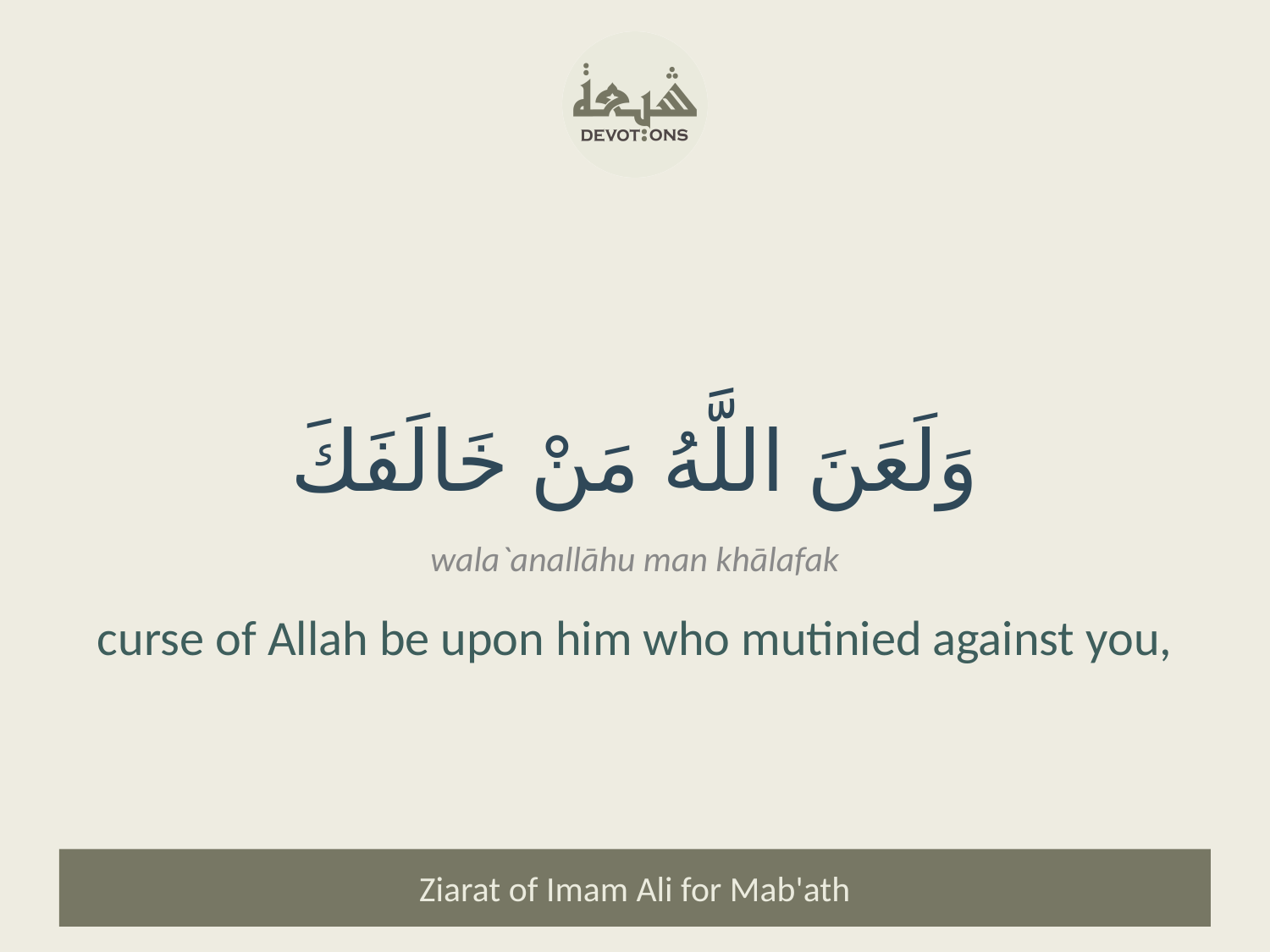

وَلَعَنَ اللَّهُ مَنْ خَالَفَكَ
wala`anallāhu man khālafak
curse of Allah be upon him who mutinied against you,
Ziarat of Imam Ali for Mab'ath